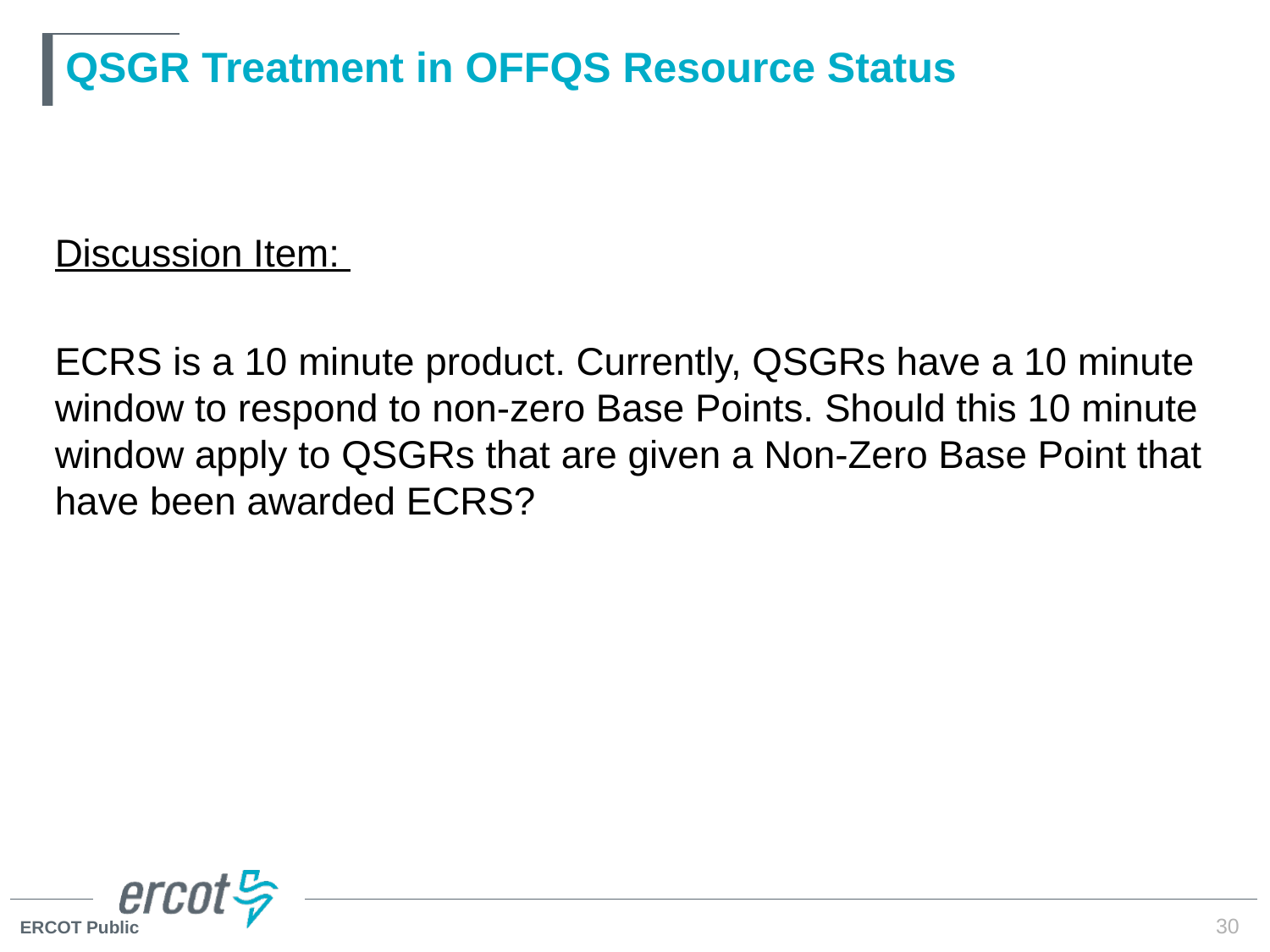

# QSGR Treatment in OFFQS Resource Status
Discussion Item:

ECRS is a 10 minute product. Currently, QSGRs have a 10 minute window to respond to non-zero Base Points. Should this 10 minute window apply to QSGRs that are given a Non-Zero Base Point that have been awarded ECRS?
30